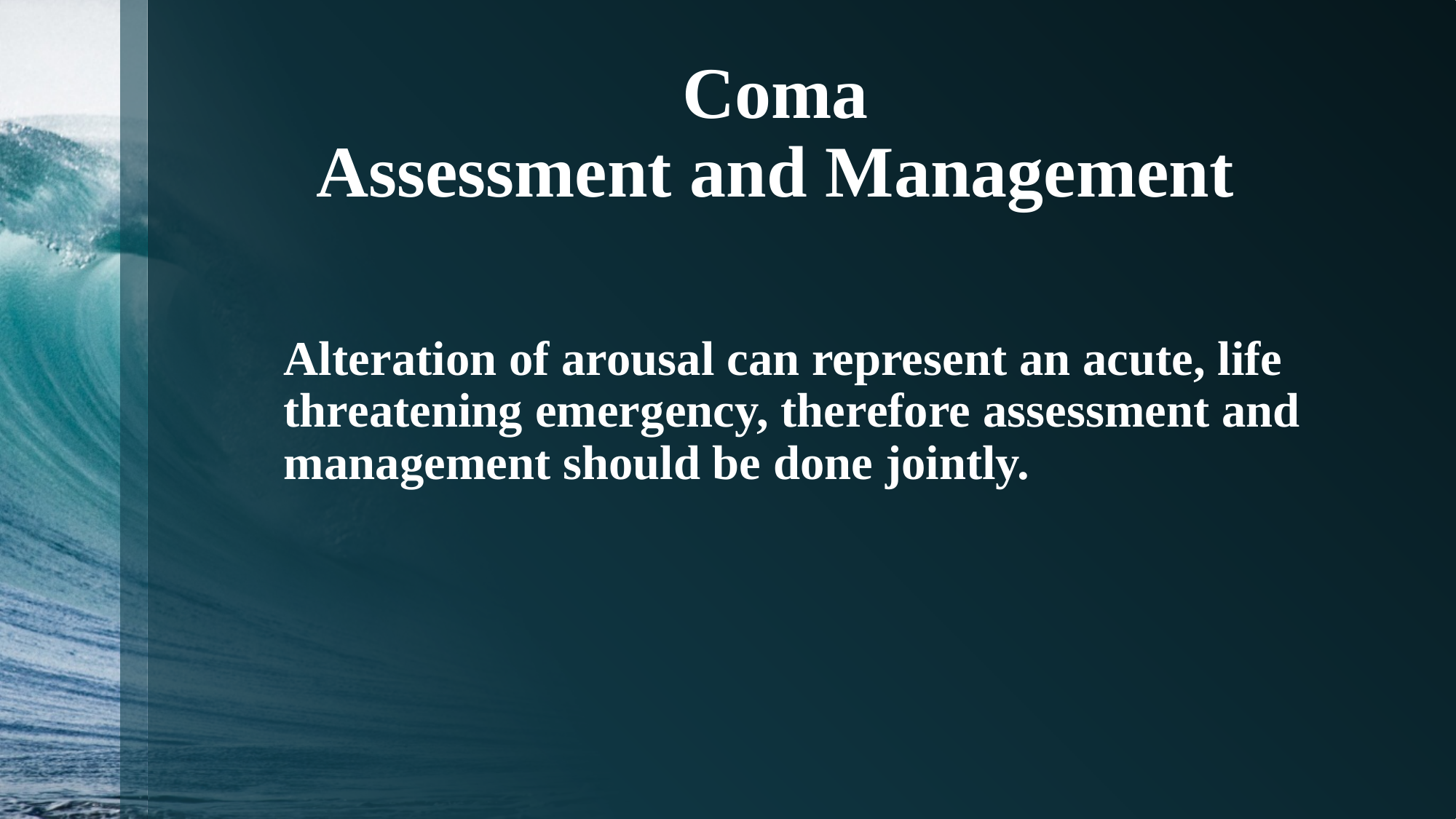

# Coma Assessment and Management
Alteration of arousal can represent an acute, life threatening emergency, therefore assessment and management should be done jointly.